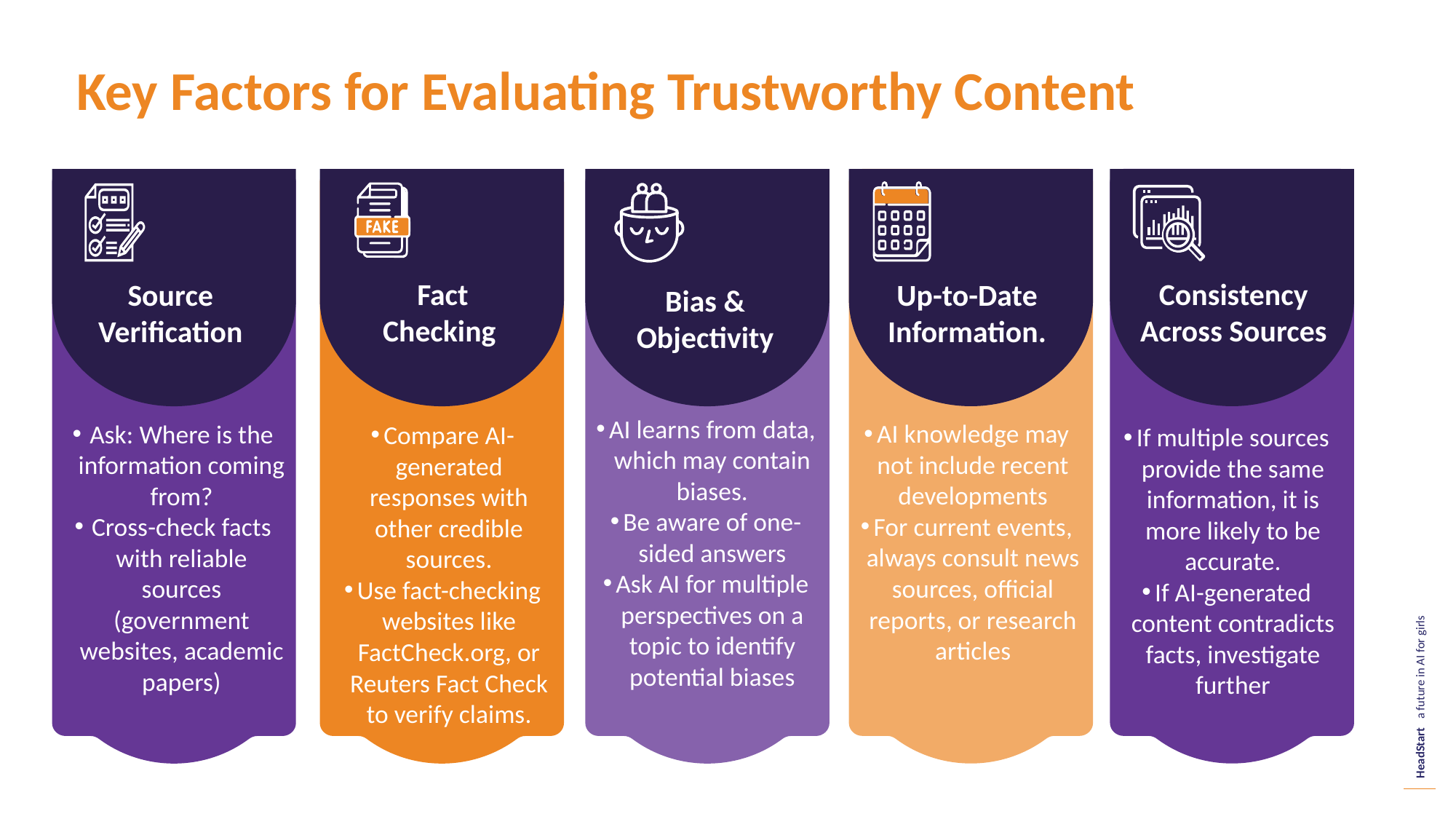

Key Factors for Evaluating Trustworthy Content

Fact Checking
Consistency Across Sources
Up-to-Date Information.
Source Verification
Bias & Objectivity
AI learns from data, which may contain biases.
Be aware of one-sided answers
Ask AI for multiple perspectives on a topic to identify potential biases
AI knowledge may not include recent developments
For current events, always consult news sources, official reports, or research articles
Ask: Where is the information coming from?
Cross-check facts with reliable sources (government websites, academic papers)
Compare AI-generated responses with other credible sources.
Use fact-checking websites like FactCheck.org, or Reuters Fact Check to verify claims.
If multiple sources provide the same information, it is more likely to be accurate.
If AI-generated content contradicts facts, investigate further